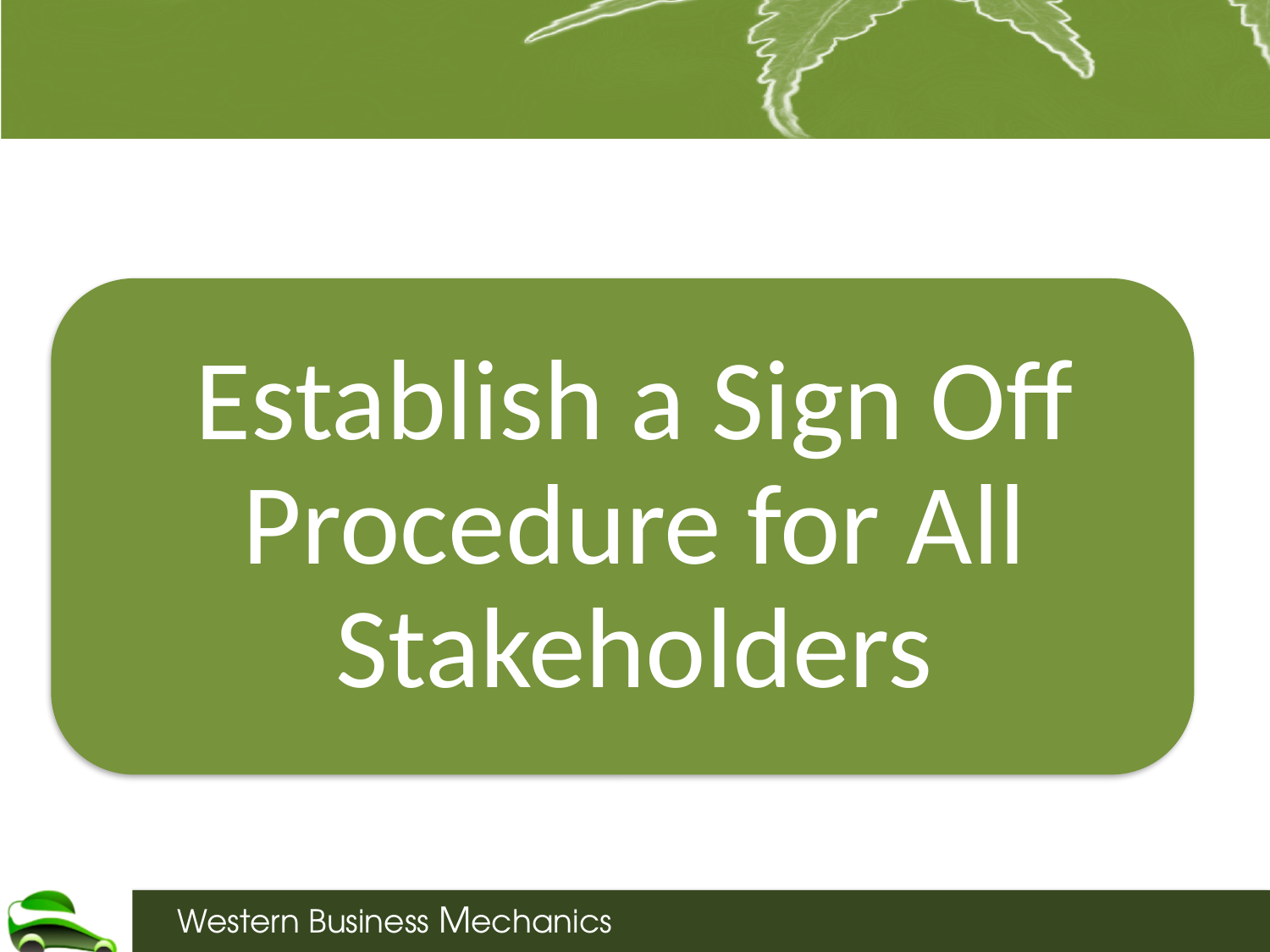

# Work place concerns
Establish a Sign Off Procedure for All Stakeholders